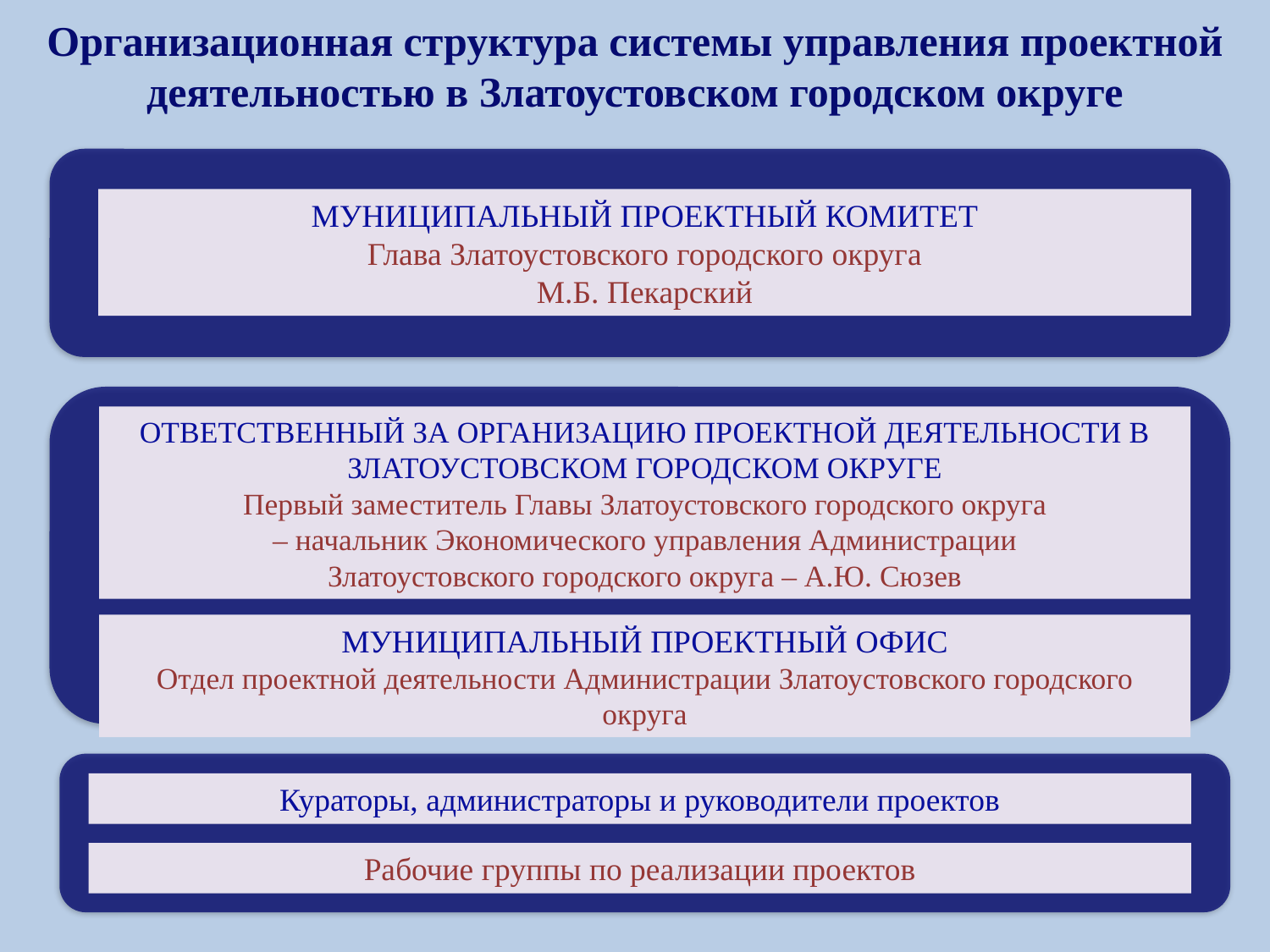

# Организационная структура системы управления проектной деятельностью в Златоустовском городском округе

МУНИЦИПАЛЬНЫЙ ПРОЕКТНЫЙ КОМИТЕТ
Глава Златоустовского городского округа
М.Б. Пекарский

ОТВЕТСТВЕННЫЙ ЗА ОРГАНИЗАЦИЮ ПРОЕКТНОЙ ДЕЯТЕЛЬНОСТИ В ЗЛАТОУСТОВСКОМ ГОРОДСКОМ ОКРУГЕ
Первый заместитель Главы Златоустовского городского округа
– начальник Экономического управления Администрации
Златоустовского городского округа – А.Ю. Сюзев
МУНИЦИПАЛЬНЫЙ ПРОЕКТНЫЙ ОФИС
Отдел проектной деятельности Администрации Златоустовского городского округа

Кураторы, администраторы и руководители проектов
Рабочие группы по реализации проектов